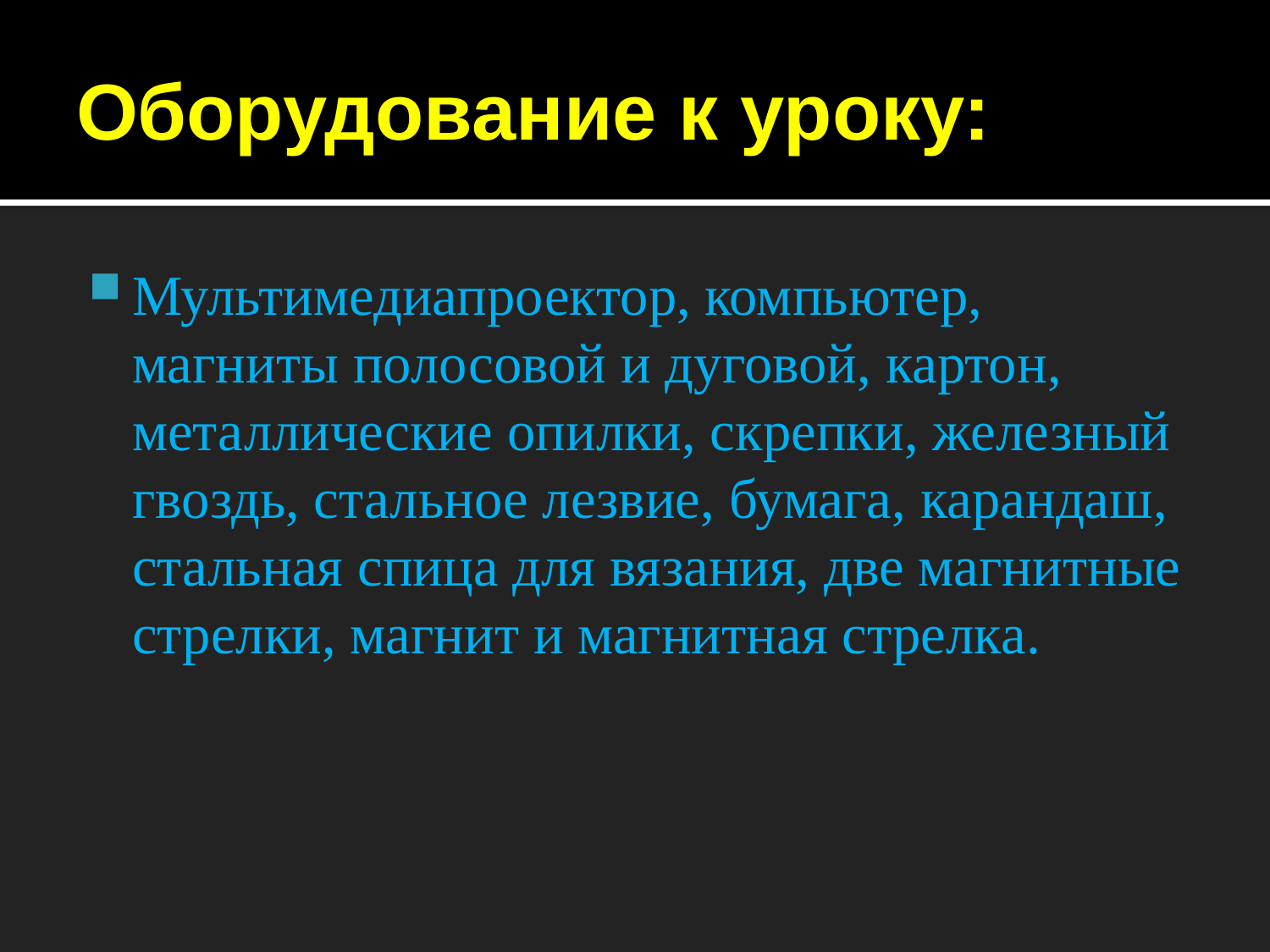

# Оборудование к уроку:
Мультимедиапроектор, компьютер, магниты полосовой и дуговой, картон, металлические опилки, скрепки, железный гвоздь, стальное лезвие, бумага, карандаш, стальная спица для вязания, две магнитные стрелки, магнит и магнитная стрелка.